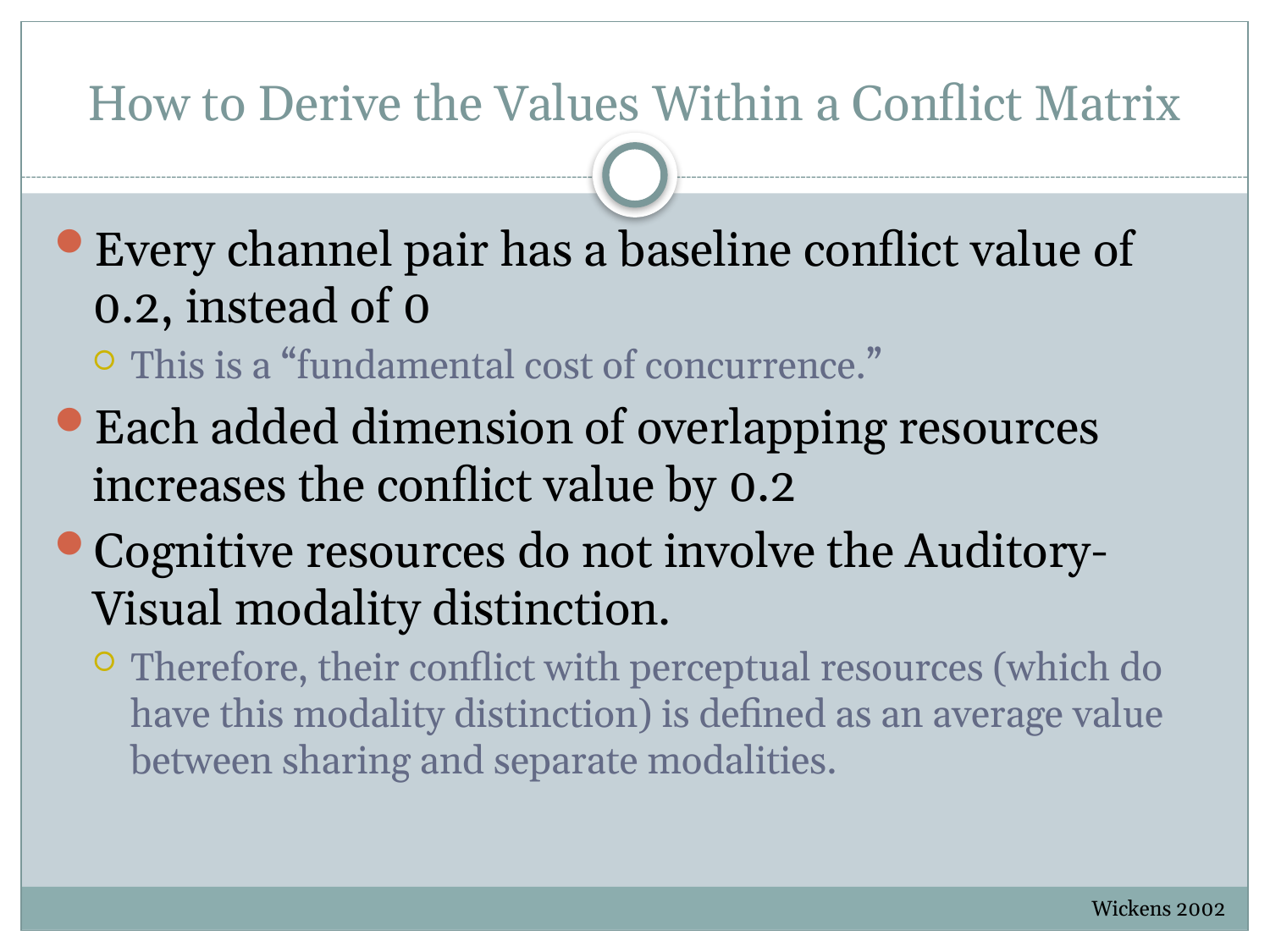

# How to Derive the Values Within a Conflict Matrix
Every channel pair has a baseline conflict value of 0.2, instead of 0
This is a “fundamental cost of concurrence.”
Each added dimension of overlapping resources increases the conflict value by 0.2
Cognitive resources do not involve the Auditory-Visual modality distinction.
Therefore, their conflict with perceptual resources (which do have this modality distinction) is defined as an average value between sharing and separate modalities.
Wickens 2002